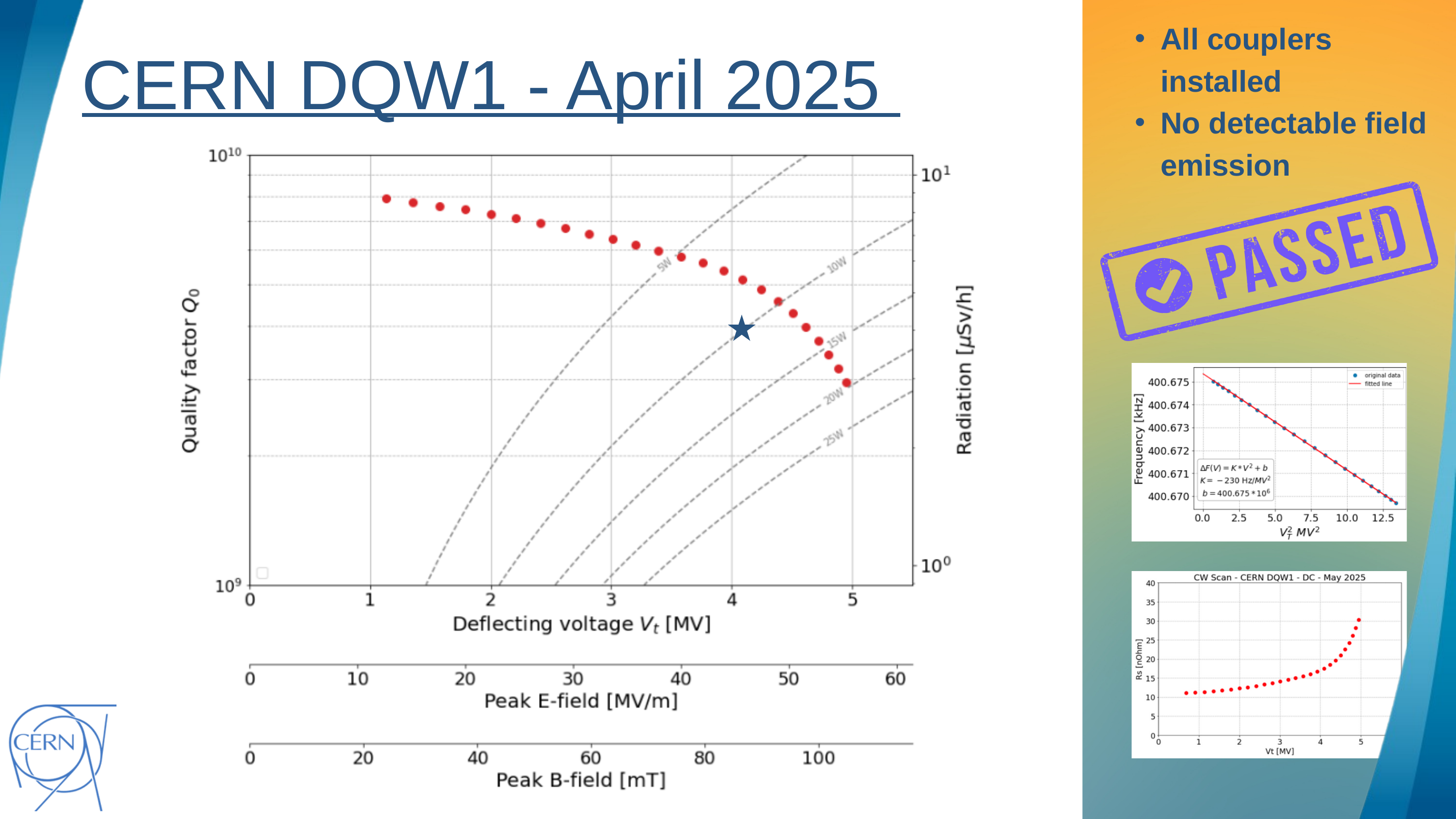

All couplers installed
No detectable field emission
CERN DQW1 - April 2025